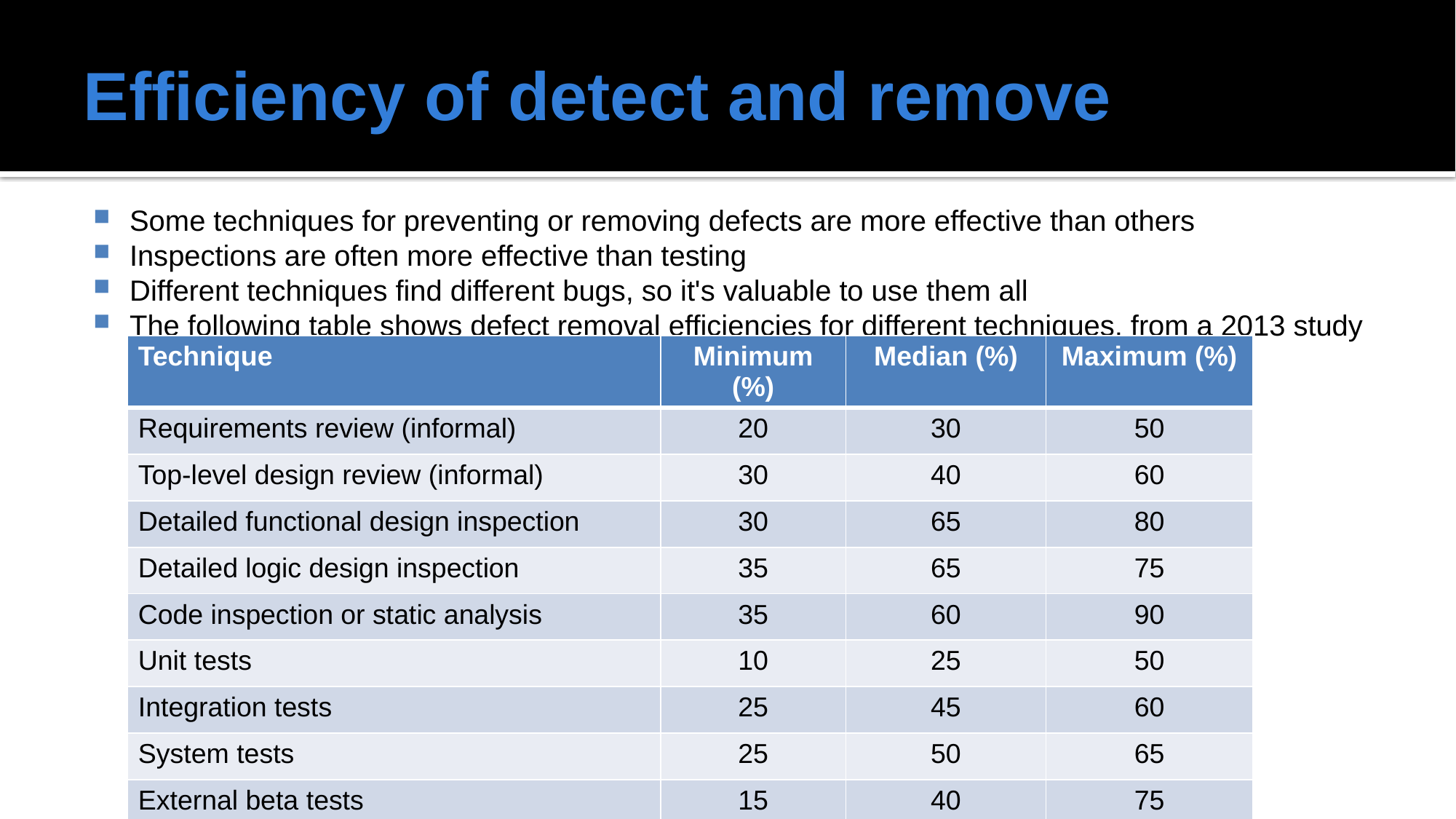

# Efficiency of detect and remove
Some techniques for preventing or removing defects are more effective than others
Inspections are often more effective than testing
Different techniques find different bugs, so it's valuable to use them all
The following table shows defect removal efficiencies for different techniques, from a 2013 study
| Technique | Minimum (%) | Median (%) | Maximum (%) |
| --- | --- | --- | --- |
| Requirements review (informal) | 20 | 30 | 50 |
| Top-level design review (informal) | 30 | 40 | 60 |
| Detailed functional design inspection | 30 | 65 | 80 |
| Detailed logic design inspection | 35 | 65 | 75 |
| Code inspection or static analysis | 35 | 60 | 90 |
| Unit tests | 10 | 25 | 50 |
| Integration tests | 25 | 45 | 60 |
| System tests | 25 | 50 | 65 |
| External beta tests | 15 | 40 | 75 |